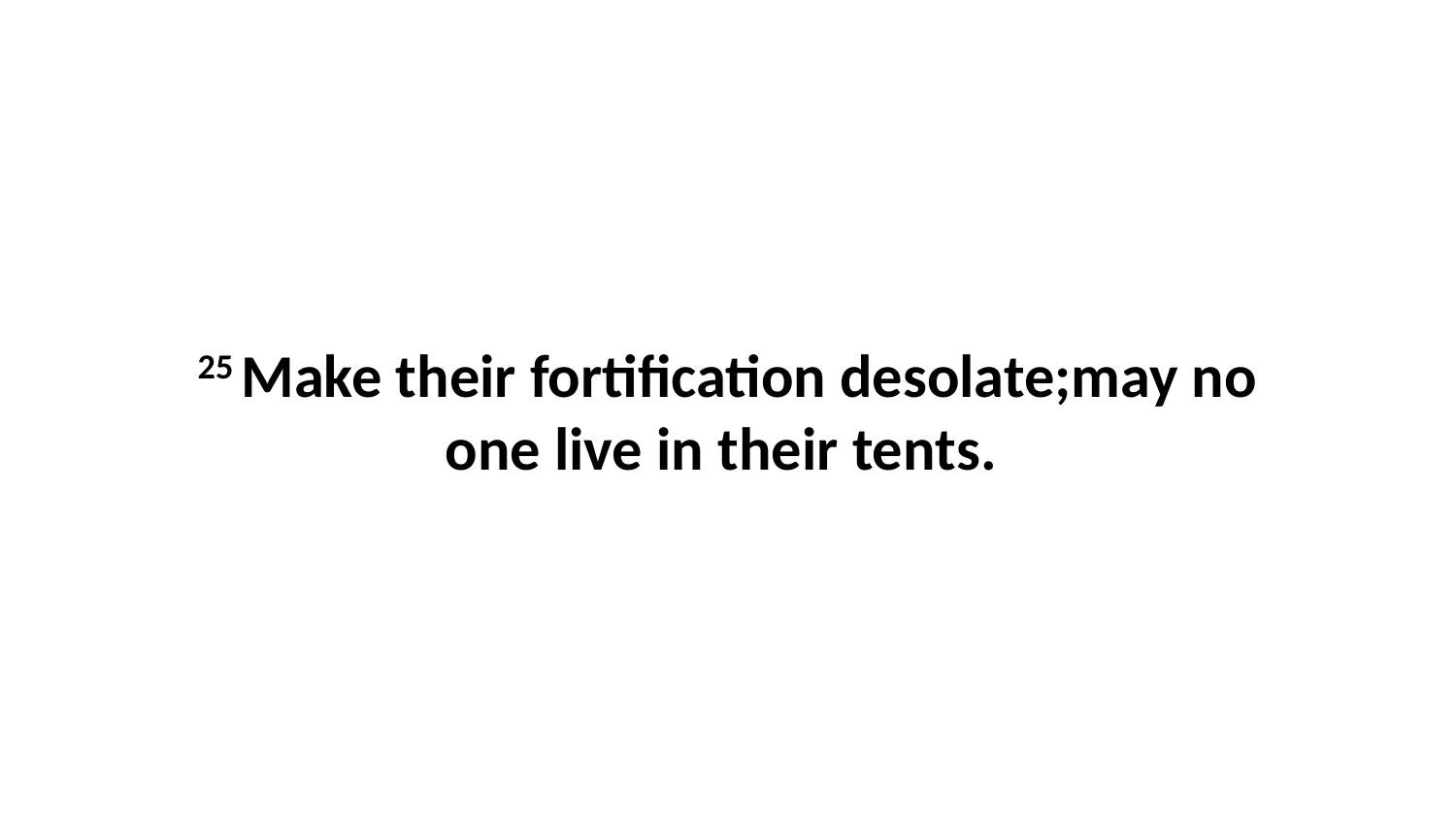

25 Make their fortification desolate;may no one live in their tents.